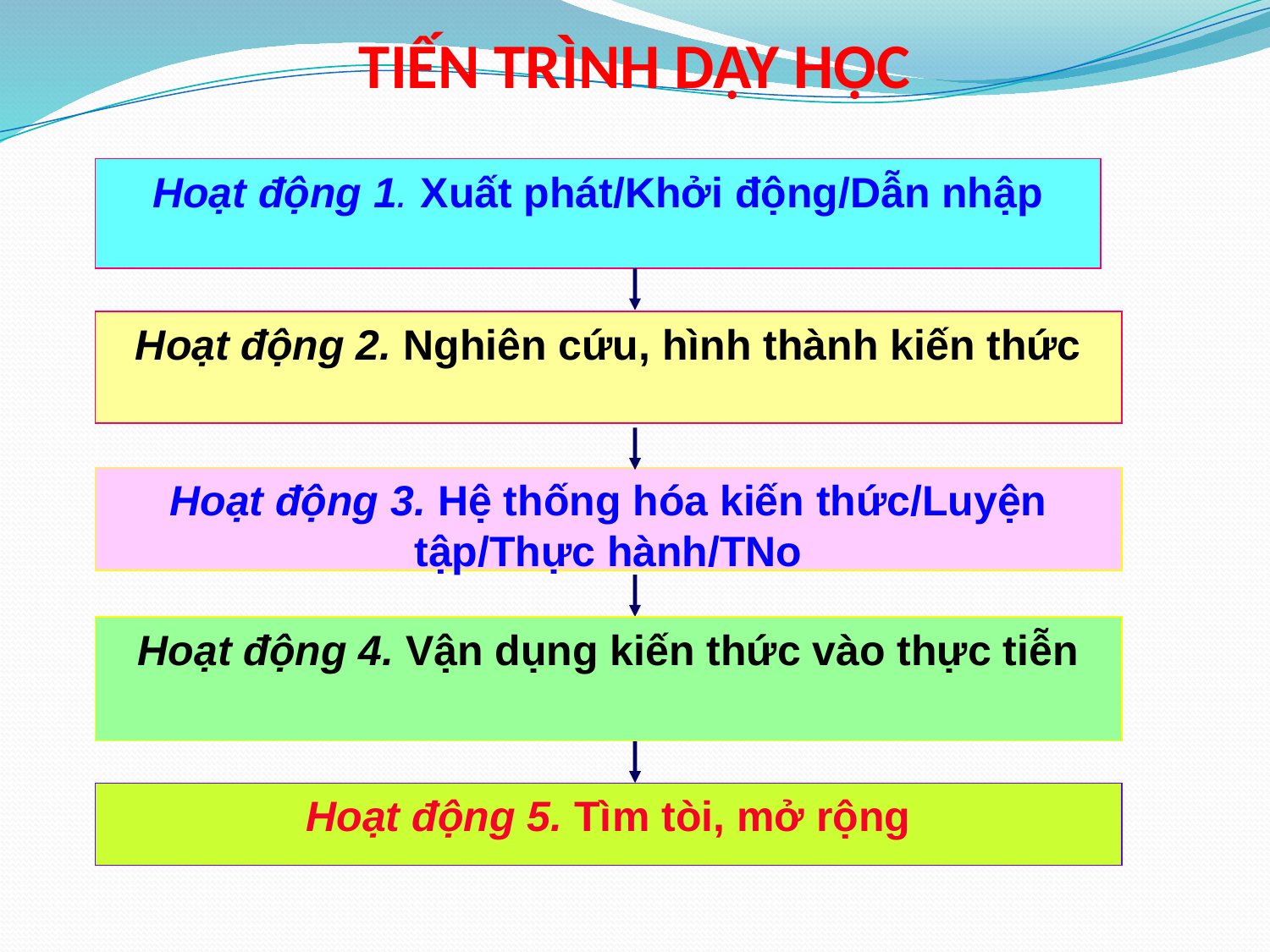

# TIẾN TRÌNH DẠY HỌC
Hoạt động 1. Xuất phát/Khởi động/Dẫn nhập

Hoạt động 3. Hệ thống hóa kiến thức/Luyện tập/Thực hành/TNo

Hoạt động 5. Tìm tòi, mở rộng
Hoạt động 2. Nghiên cứu, hình thành kiến thức
Hoạt động 4. Vận dụng kiến thức vào thực tiễn